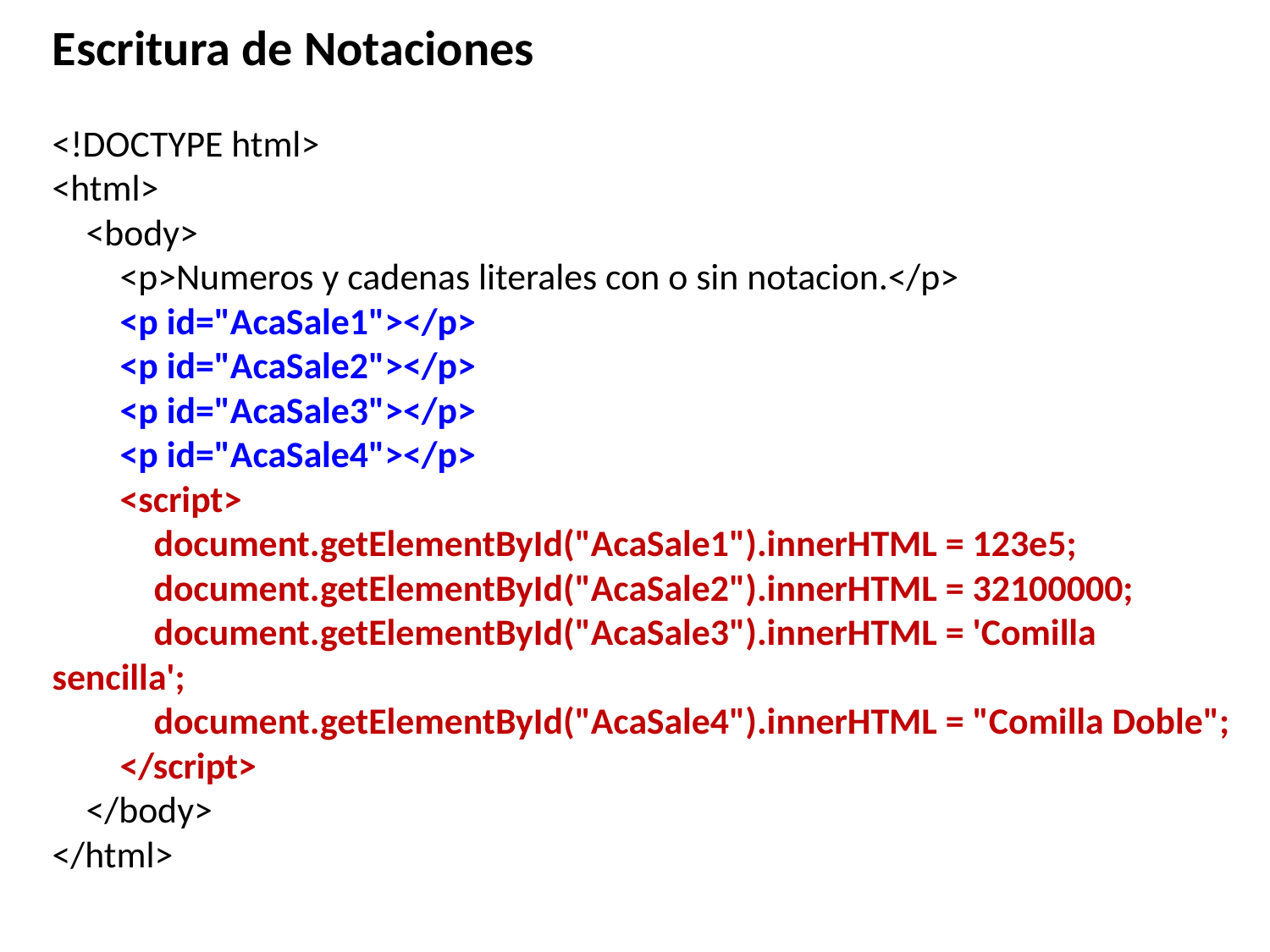

Escritura de Notaciones

<!DOCTYPE html>
<html>
    <body>
        <p>Numeros y cadenas literales con o sin notacion.</p>
        <p id="AcaSale1"></p>
        <p id="AcaSale2"></p>
        <p id="AcaSale3"></p>
        <p id="AcaSale4"></p>
        <script>
            document.getElementById("AcaSale1").innerHTML = 123e5;
            document.getElementById("AcaSale2").innerHTML = 32100000;
            document.getElementById("AcaSale3").innerHTML = 'Comilla sencilla';
            document.getElementById("AcaSale4").innerHTML = "Comilla Doble";
        </script>
    </body>
</html>